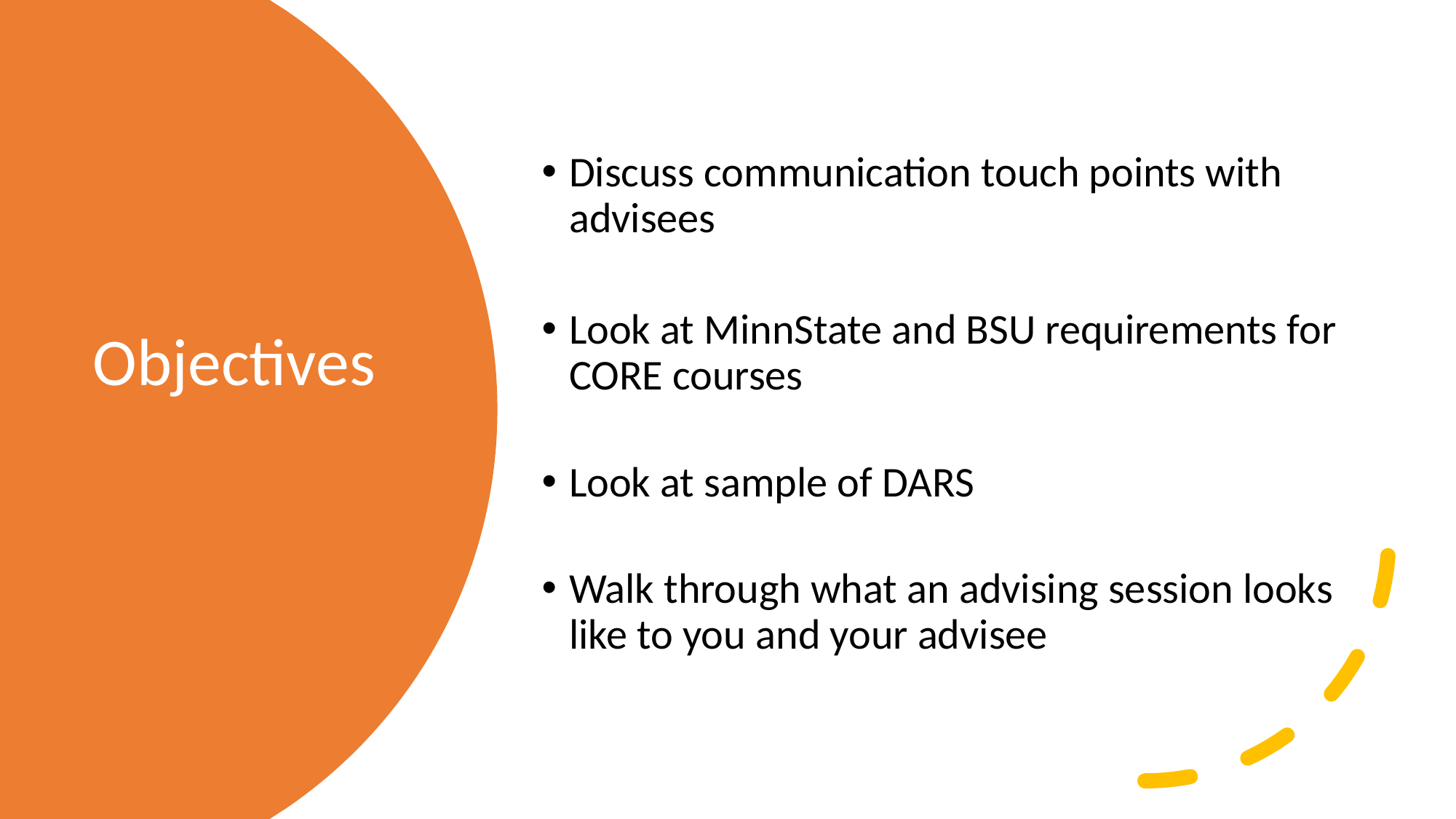

Discuss communication touch points with advisees
Look at MinnState and BSU requirements for CORE courses
Look at sample of DARS
Walk through what an advising session looks like to you and your advisee
# Objectives